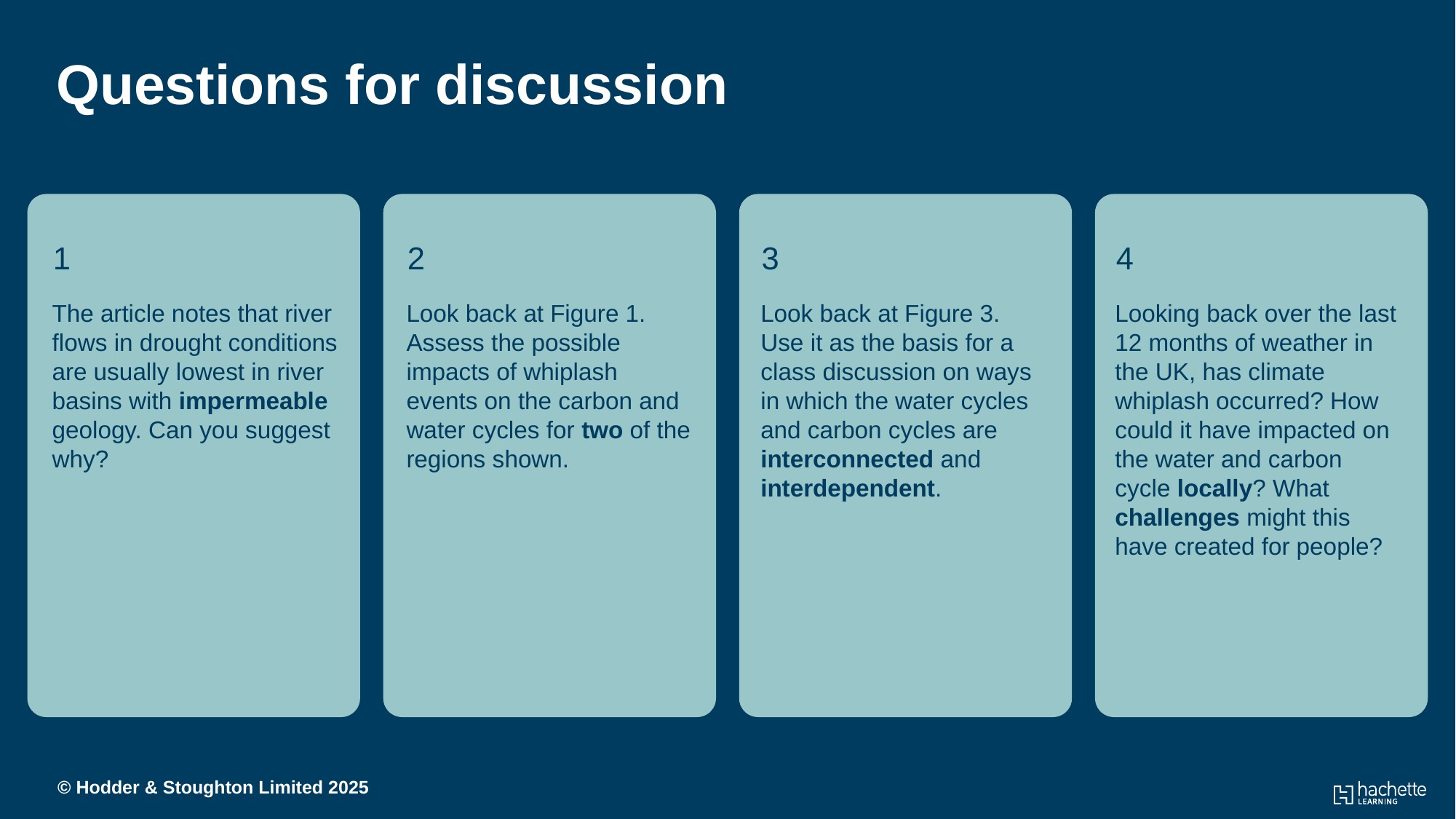

Questions for discussion
1
2
3
4
The article notes that river flows in drought conditions are usually lowest in river basins with impermeable geology. Can you suggest why?

Look back at Figure 1. Assess the possible impacts of whiplash events on the carbon and water cycles for two of the regions shown.

Look back at Figure 3. Use it as the basis for a class discussion on ways in which the water cycles and carbon cycles are interconnected and interdependent.

Looking back over the last 12 months of weather in the UK, has climate whiplash occurred? How could it have impacted on the water and carbon cycle locally? What challenges might this have created for people?

© Hodder & Stoughton Limited 2025